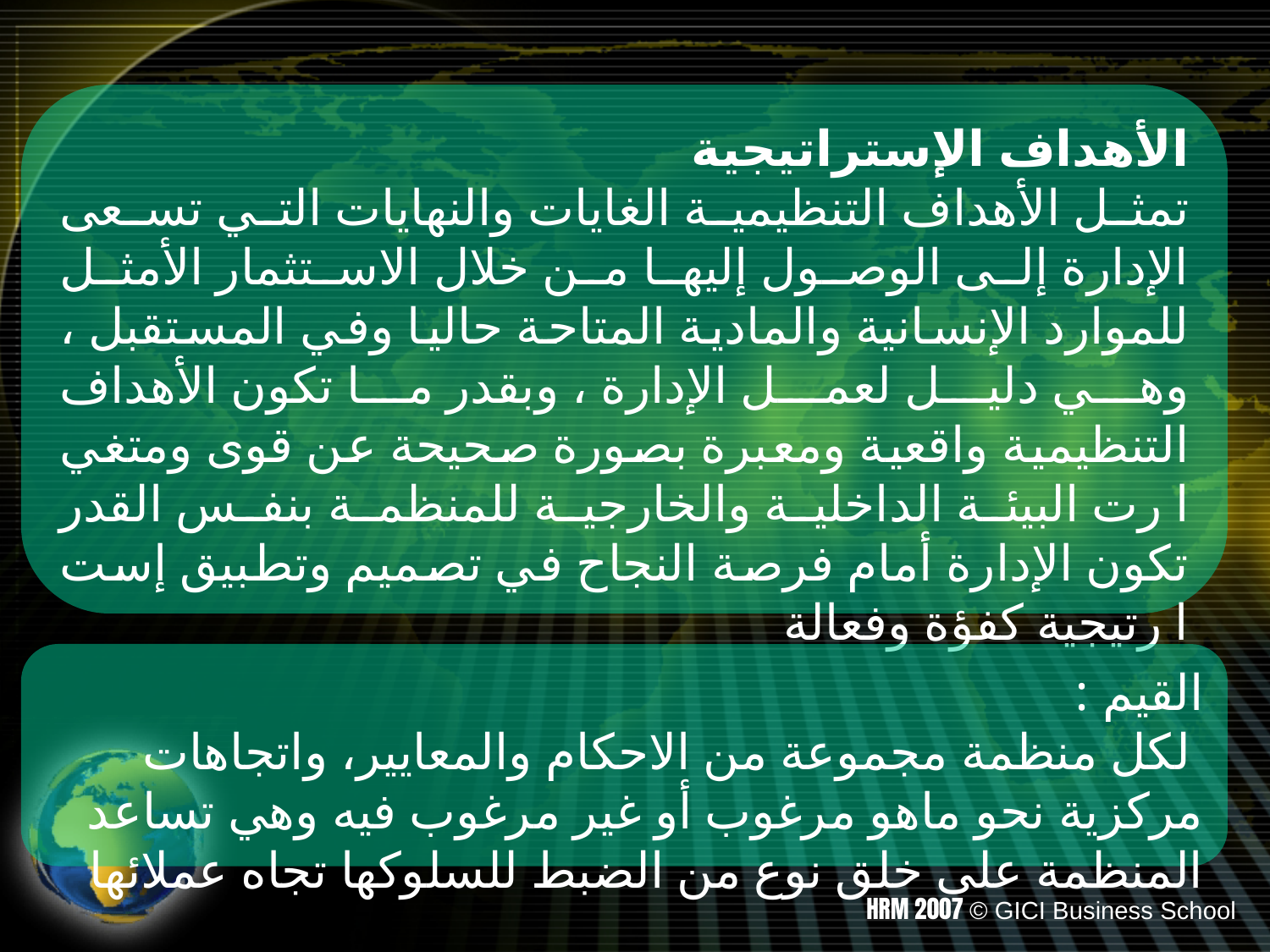

الأهداف الإستراتيجية
تمثل الأهداف التنظيمية الغايات والنهايات التي تسعى الإدارة إلى الوصول إليها من خلال الاستثمار الأمثل للموارد الإنسانية والمادية المتاحة حاليا وفي المستقبل ، وهي دليل لعمل الإدارة ، وبقدر ما تكون الأهداف التنظيمية واقعية ومعبرة بصورة صحيحة عن قوى ومتغي ا رت البيئة الداخلية والخارجية للمنظمة بنفس القدر تكون الإدارة أمام فرصة النجاح في تصميم وتطبيق إست ا رتيجية كفؤة وفعالة
القيم :
 لكل منظمة مجموعة من الاحكام والمعايير، واتجاهات مركزية نحو ماهو مرغوب أو غير مرغوب فيه وهي تساعد المنظمة على خلق نوع من الضبط للسلوكها تجاه عملائها